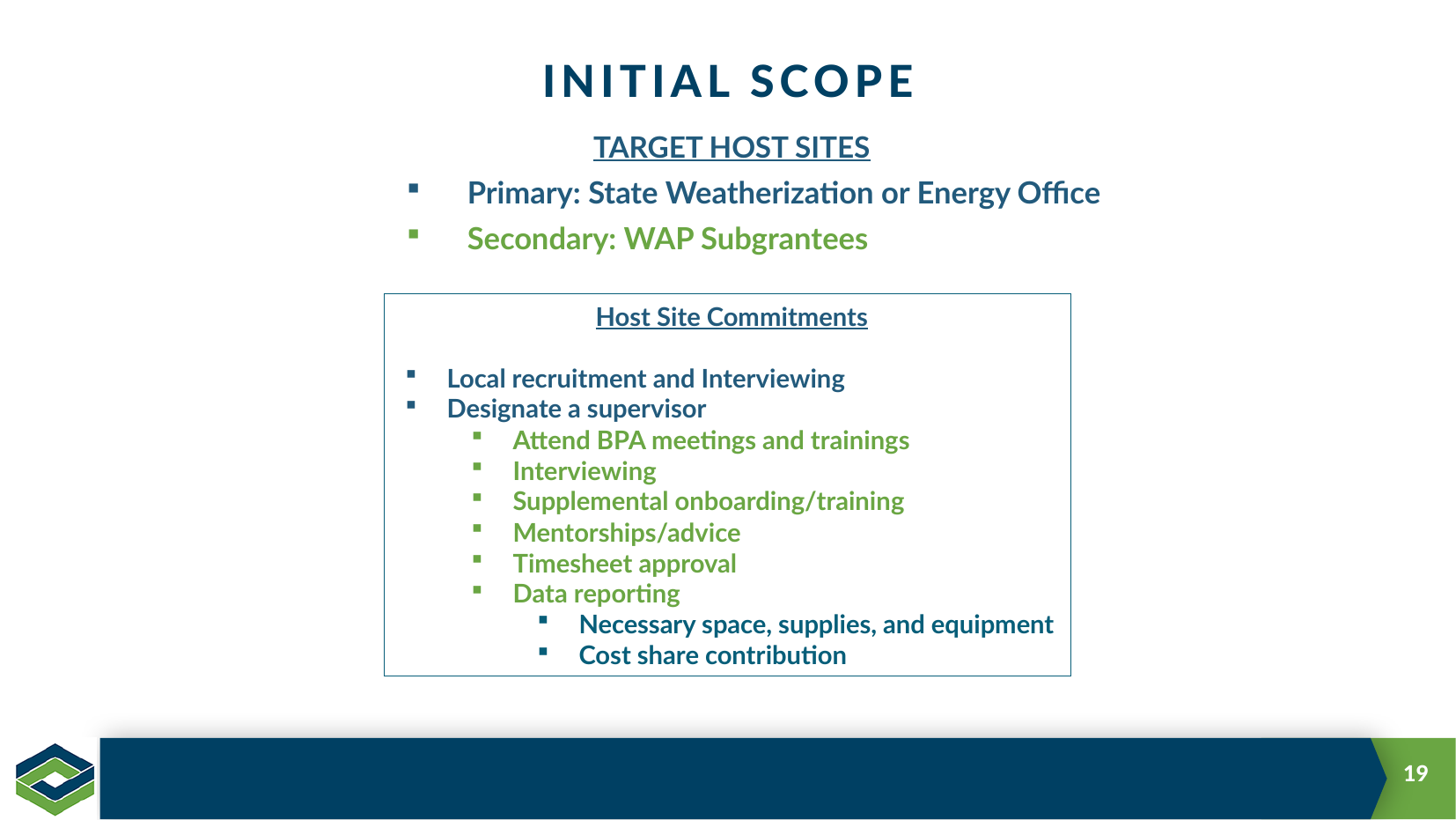

# Initial Scope
TARGET HOST SITES
Primary: State Weatherization or Energy Office
Secondary: WAP Subgrantees

Host Site Commitments

Local recruitment and Interviewing
Designate a supervisor
Attend BPA meetings and trainings
Interviewing
Supplemental onboarding/training
Mentorships/advice
Timesheet approval
Data reporting
Necessary space, supplies, and equipment
Cost share contribution
19